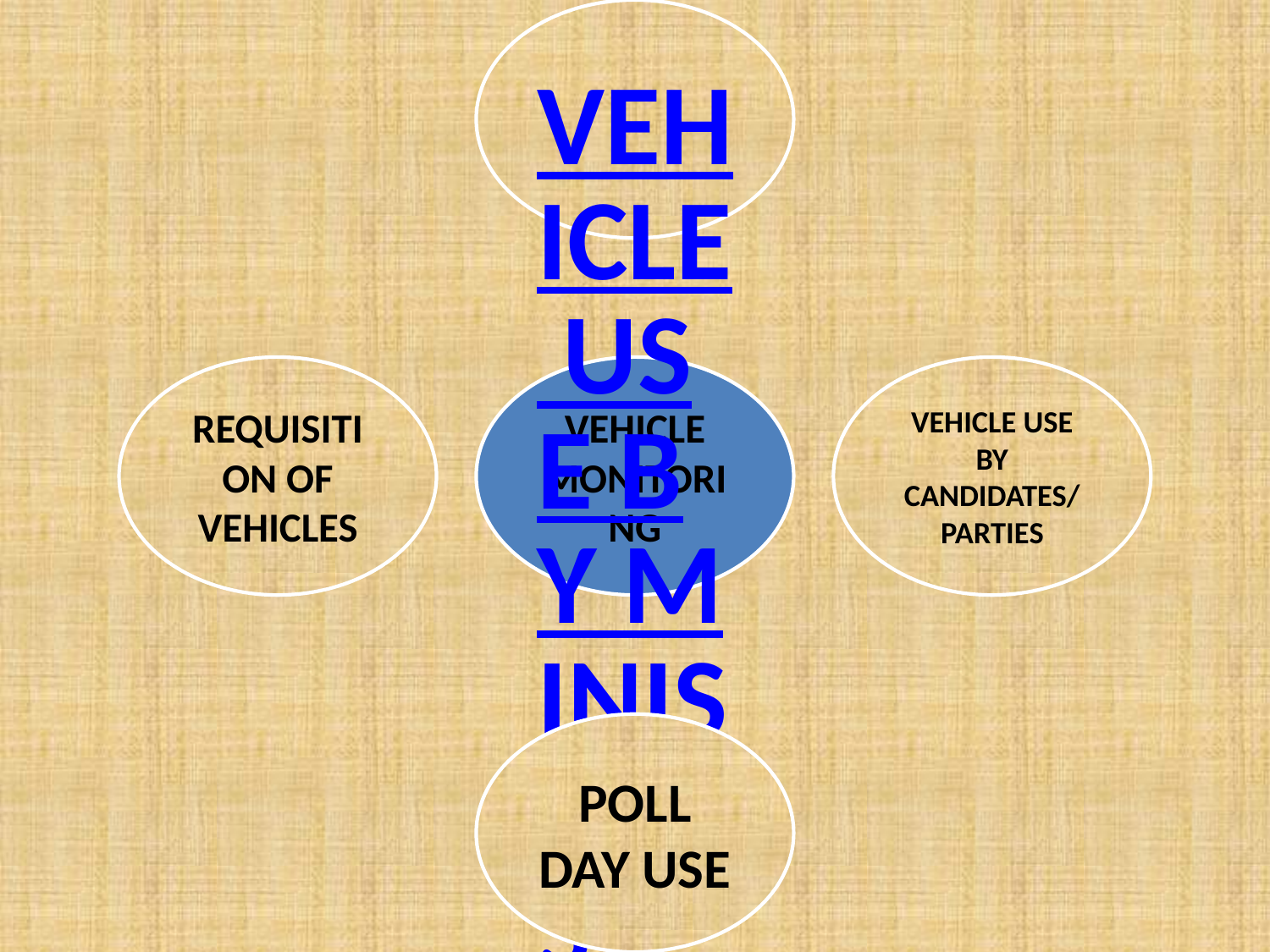

VEHICLE MONITORING
VEHICLE USE BY CANDIDATES/ PARTIES
REQUISITION OF VEHICLES